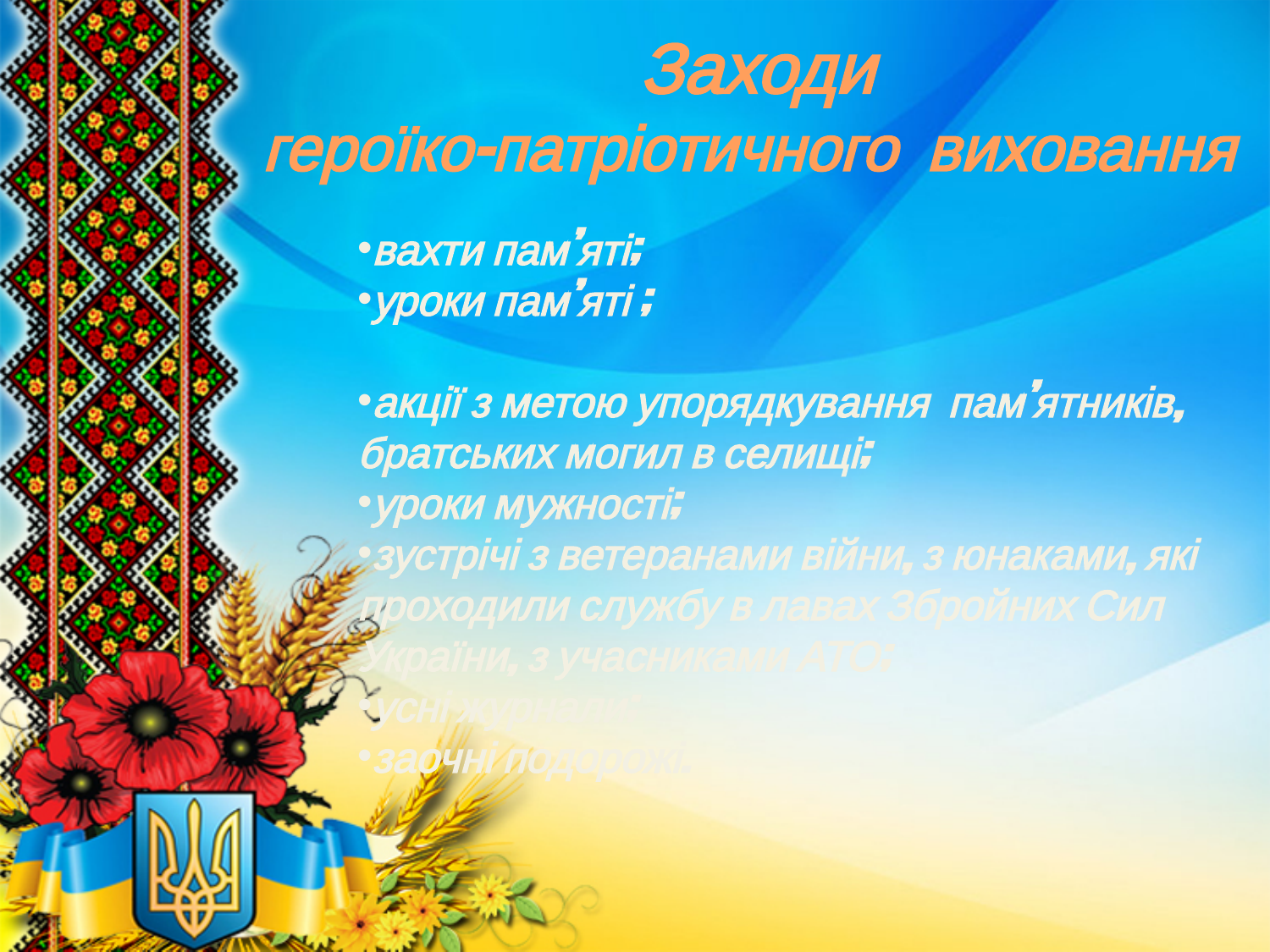

Заходи
           героїко-патріотичного  виховання
вахти пам’яті;
уроки пам’яті ;
акції з метою упорядкування  пам’ятників, братських могил в селищі;
уроки мужності;
зустрічі з ветеранами війни, з юнаками, які проходили службу в лавах Збройних Сил України, з учасниками АТО;
усні журнали;
заочні подорожі.